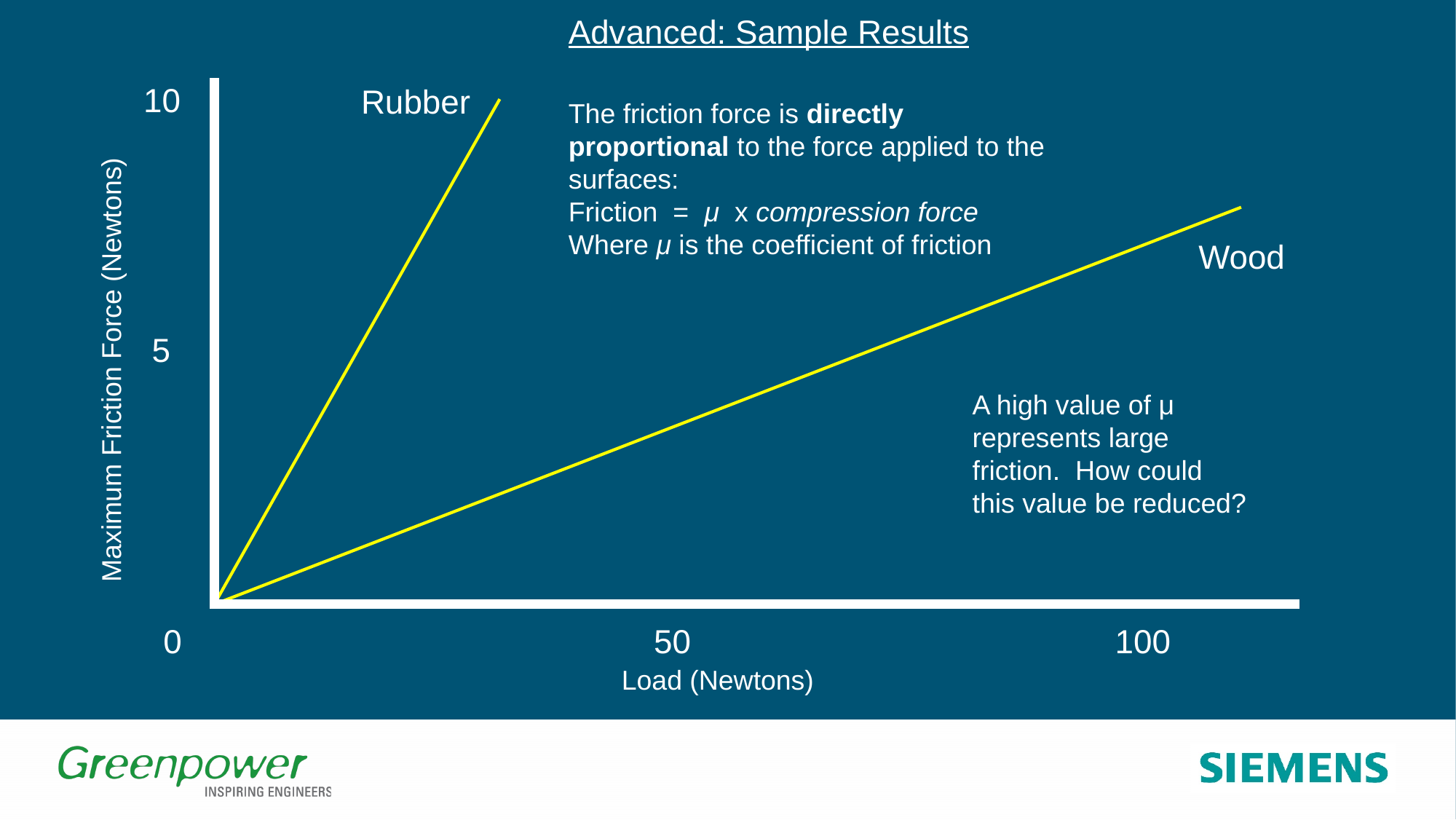

Advanced: Sample Results
10
Rubber
The friction force is directly proportional to the force applied to the surfaces:
Friction  =  μ  x compression force
Where μ is the coefficient of friction
Wood
5
Maximum Friction Force (Newtons)
A high value of μ  represents large friction.  How could this value be reduced?
0
50
100
Load (Newtons)